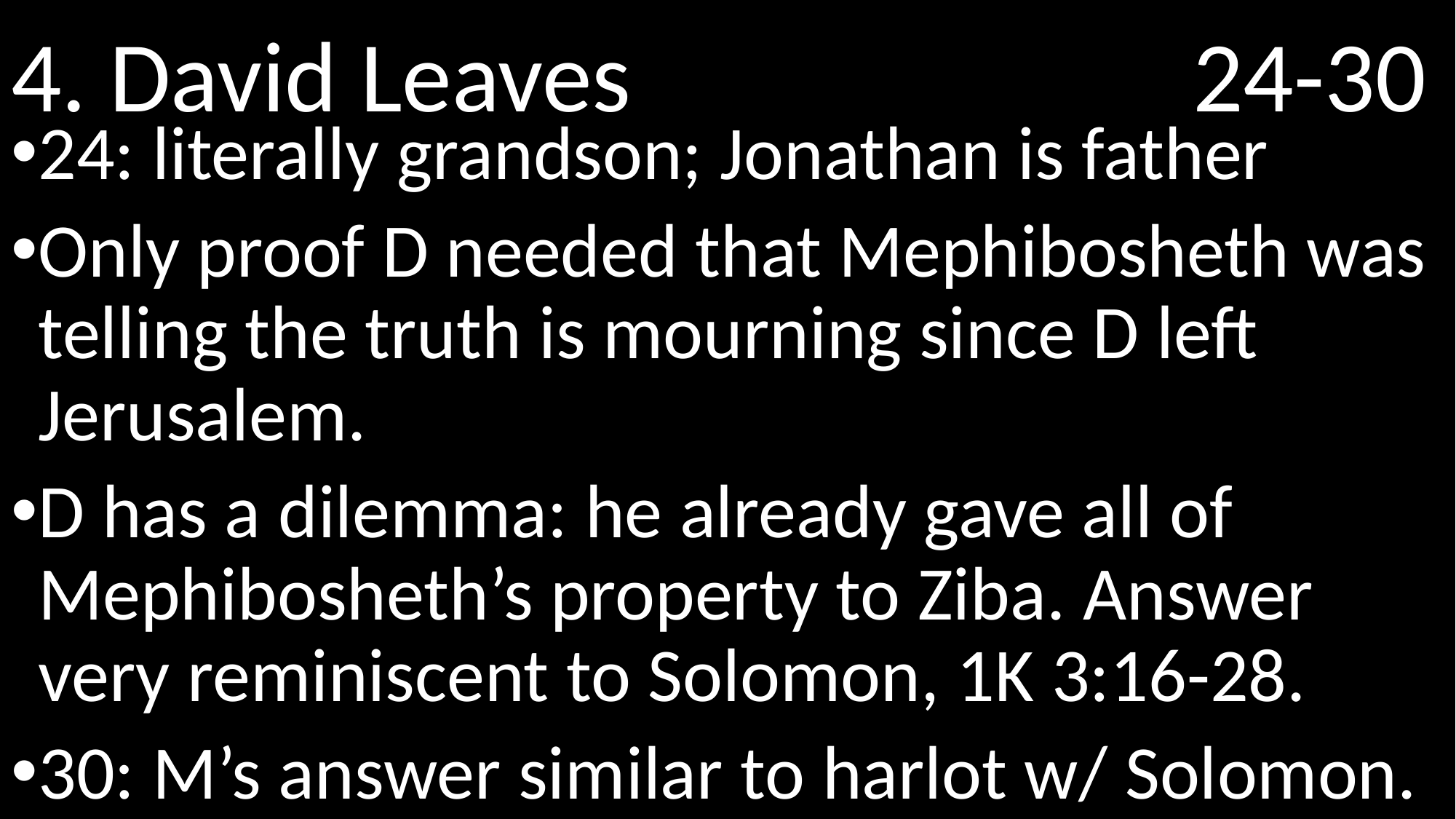

# 4. David Leaves					    24-30
24: literally grandson; Jonathan is father
Only proof D needed that Mephibosheth was telling the truth is mourning since D left Jerusalem.
D has a dilemma: he already gave all of Mephibosheth’s property to Ziba. Answer very reminiscent to Solomon, 1K 3:16-28.
30: M’s answer similar to harlot w/ Solomon.